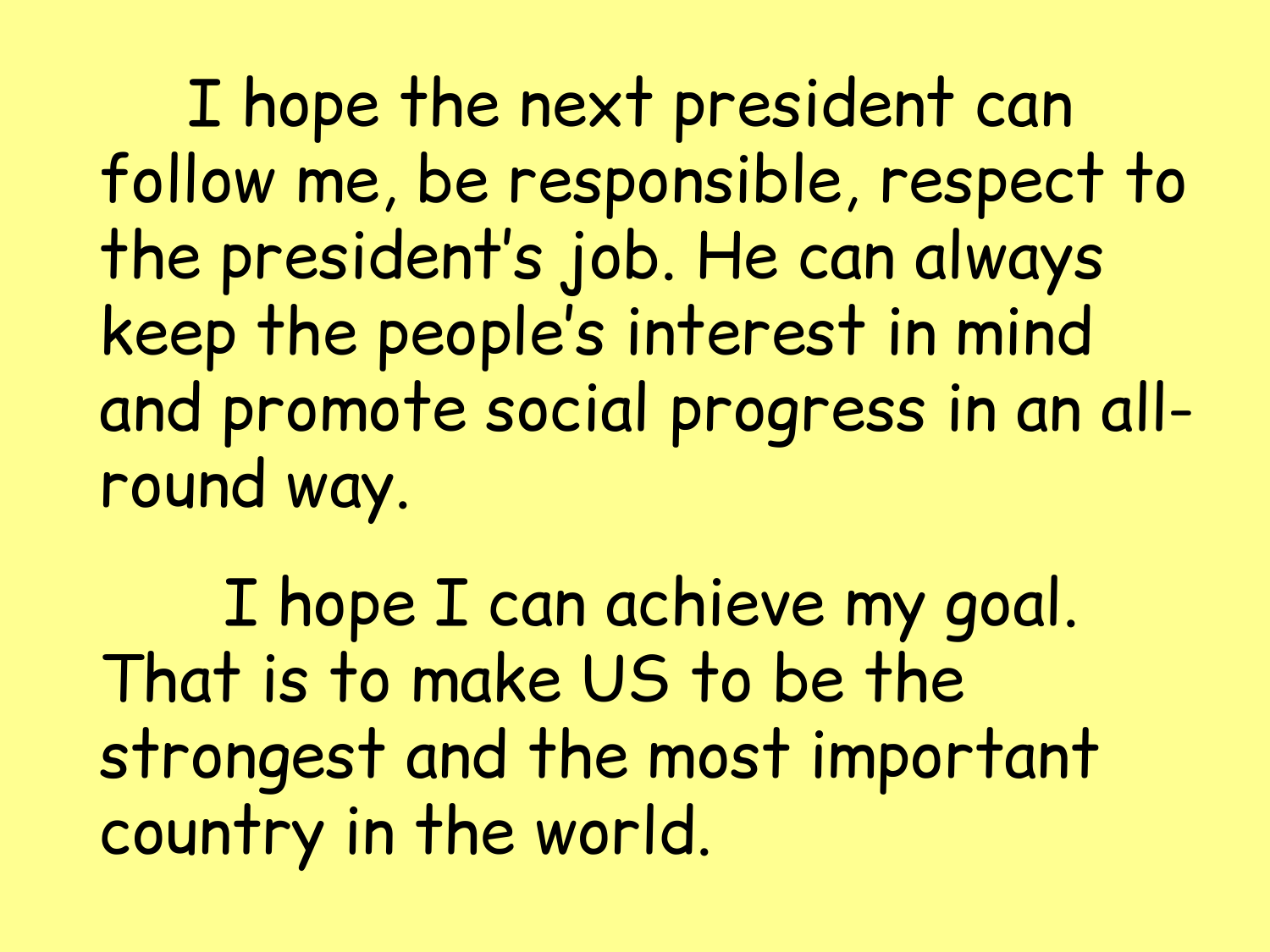

I hope the next president can follow me, be responsible, respect to the president’s job. He can always keep the people’s interest in mind and promote social progress in an all-round way.

         I hope I can achieve my goal. That is to make US to be the strongest and the most important country in the world.